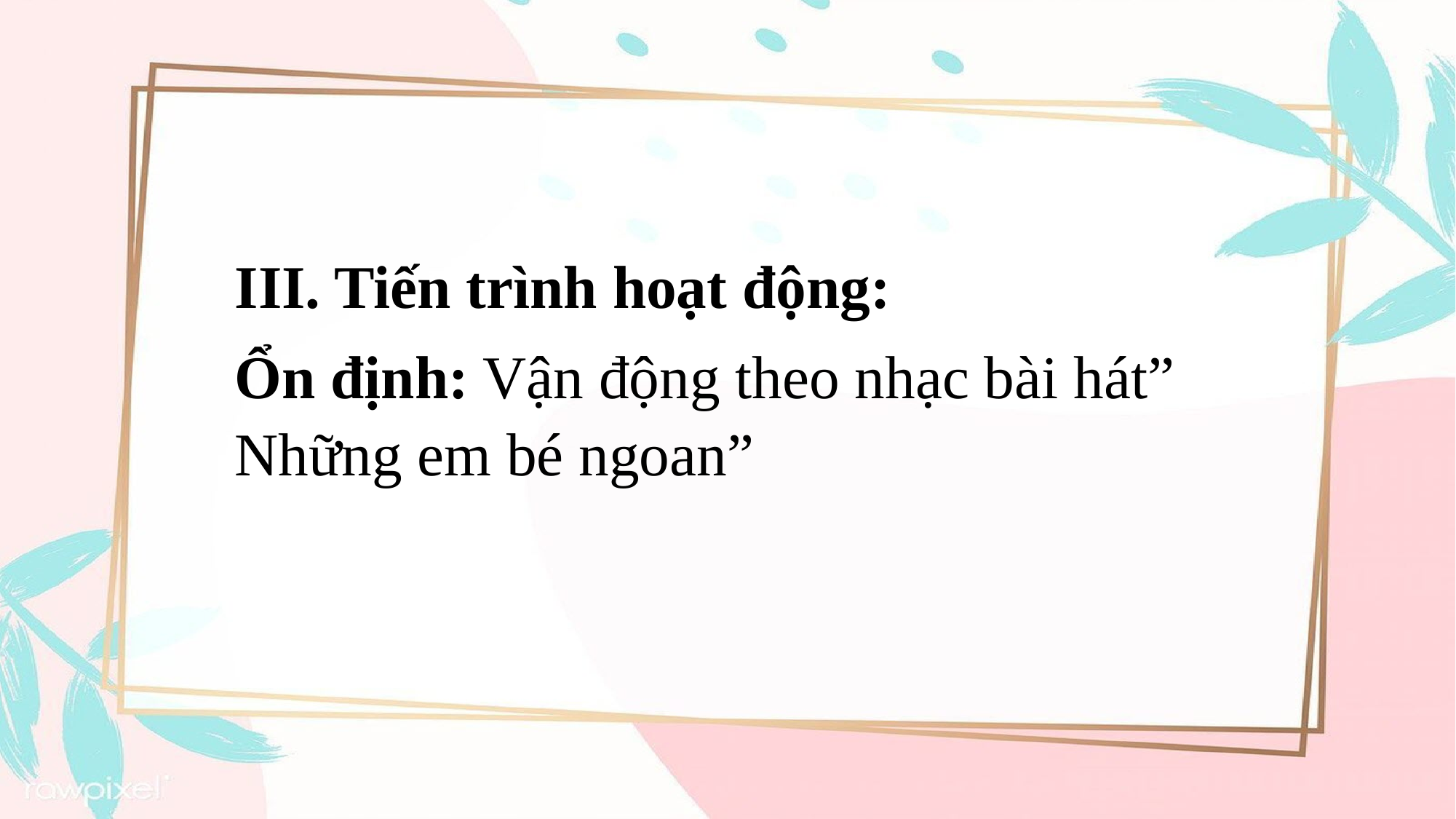

III. Tiến trình hoạt động:
Ổn định: Vận động theo nhạc bài hát” Những em bé ngoan”